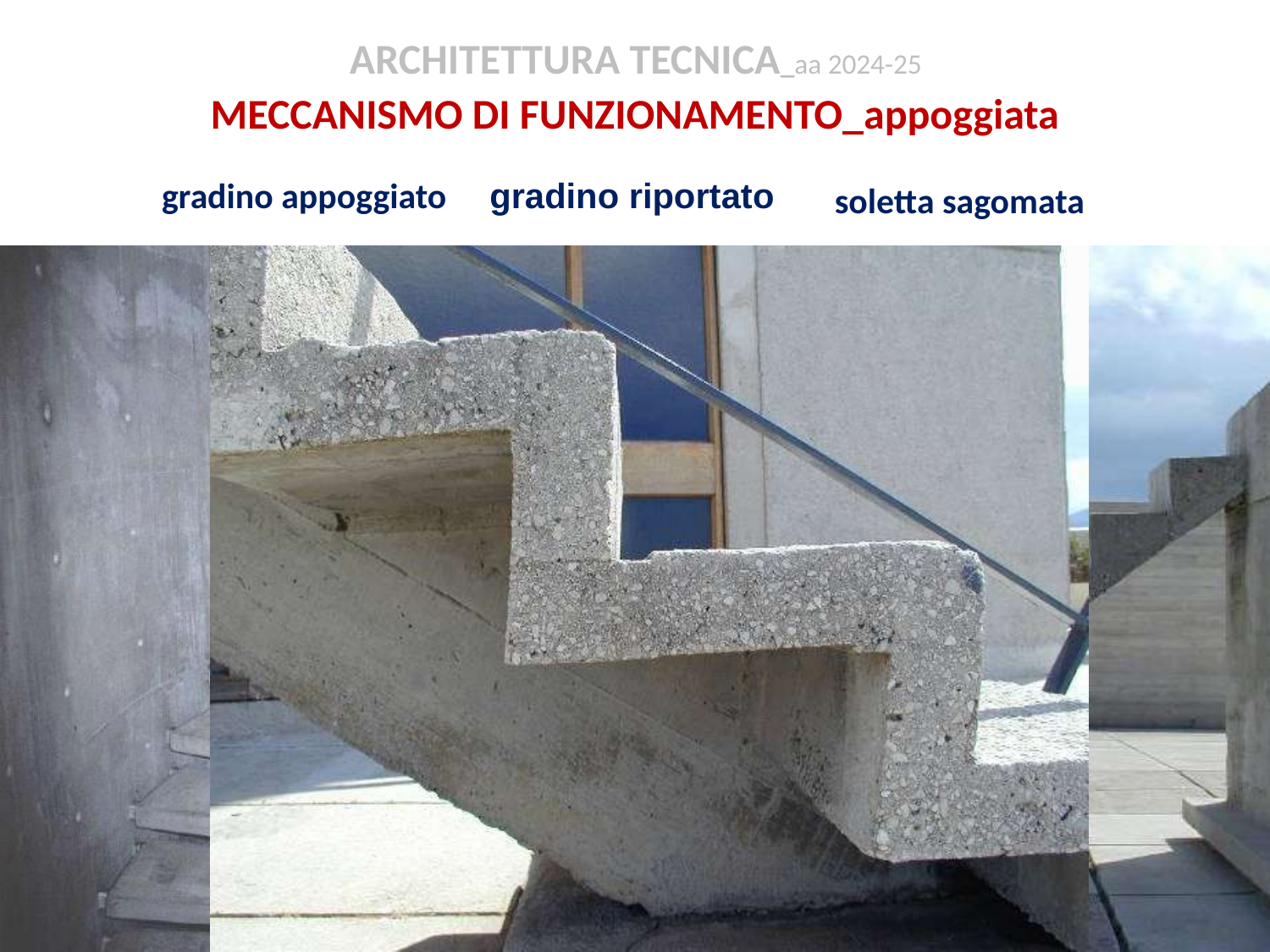

ARCHITETTURA TECNICA_aa 2024-25
MECCANISMO DI FUNZIONAMENTO_appoggiata
gradino appoggiato
soletta sagomata

gradino riportato